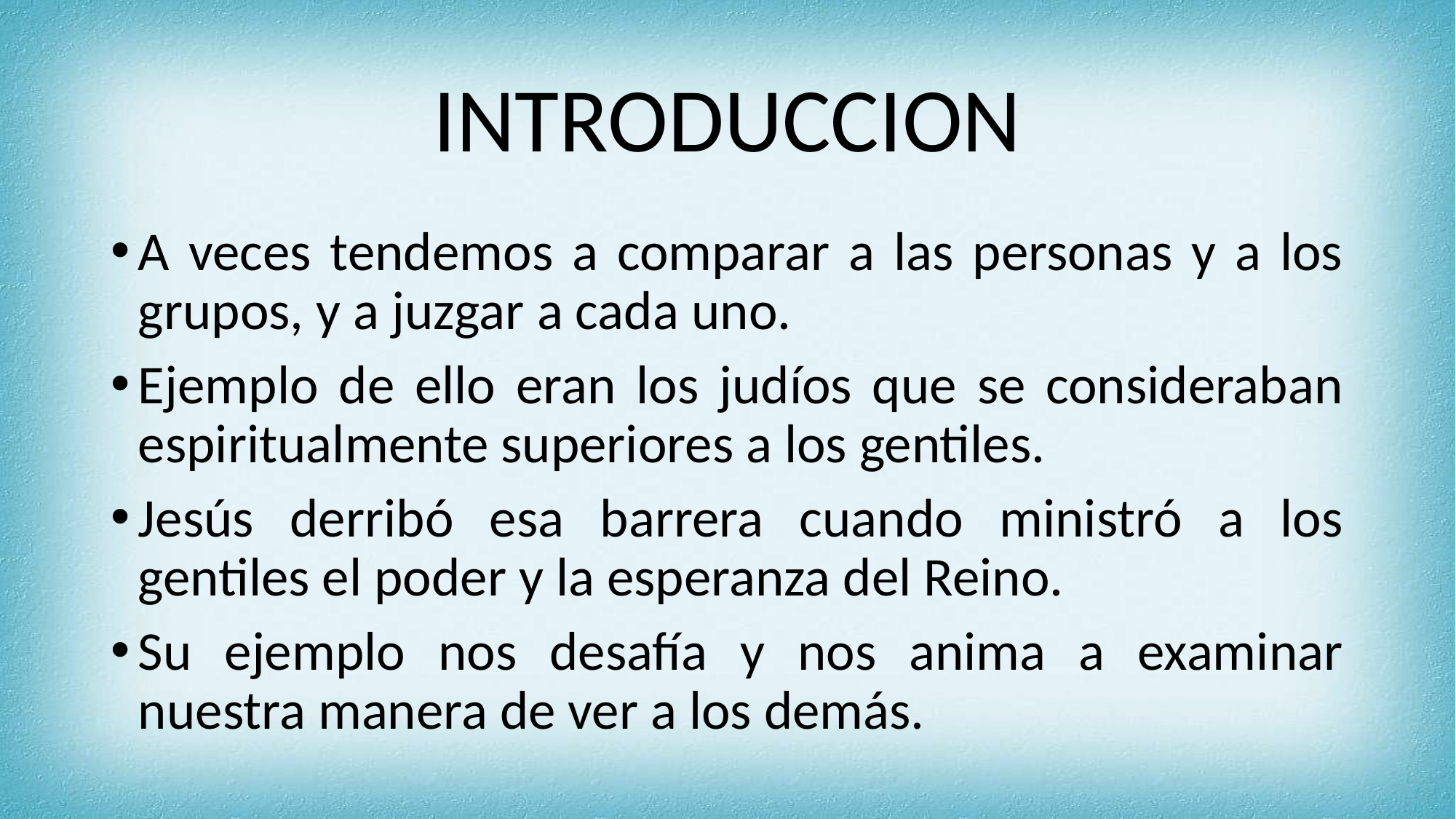

# INTRODUCCION
A veces tendemos a comparar a las personas y a los grupos, y a juzgar a cada uno.
Ejemplo de ello eran los judíos que se consideraban espiritualmente superiores a los gentiles.
Jesús derribó esa barrera cuando ministró a los gentiles el poder y la esperanza del Reino.
Su ejemplo nos desafía y nos anima a examinar nuestra manera de ver a los demás.